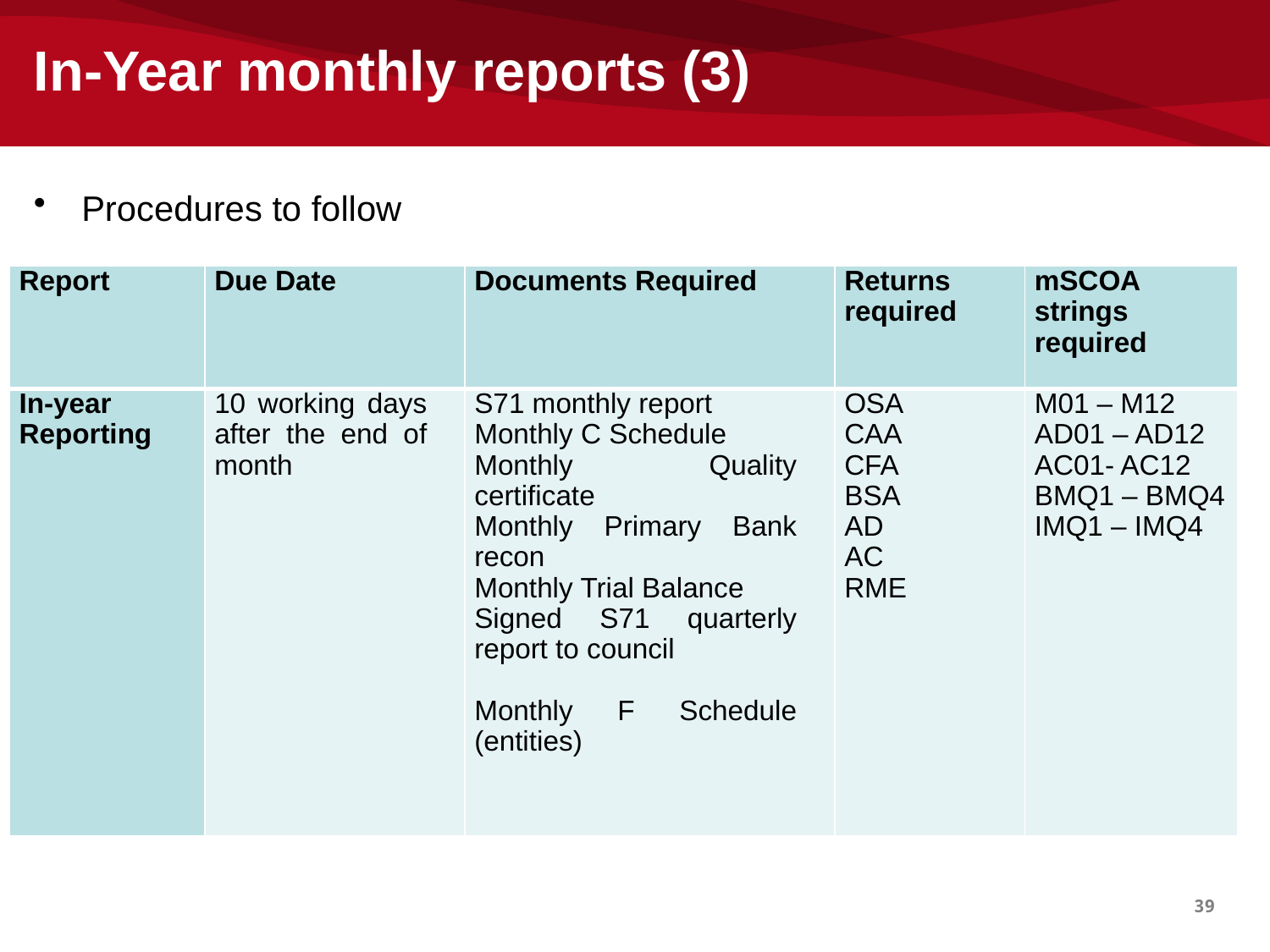

# In-Year monthly reports (3)
Procedures to follow

| Report | Due Date | Documents Required | Returns required | mSCOA strings required |
| --- | --- | --- | --- | --- |
| In-year Reporting | 10 working days after the end of month | S71 monthly report Monthly C Schedule Monthly Quality certificate Monthly Primary Bank recon Monthly Trial Balance Signed S71 quarterly report to council   Monthly F Schedule (entities) | OSA CAA CFA BSA AD AC RME | M01 – M12 AD01 – AD12 AC01- AC12 BMQ1 – BMQ4 IMQ1 – IMQ4 |
39